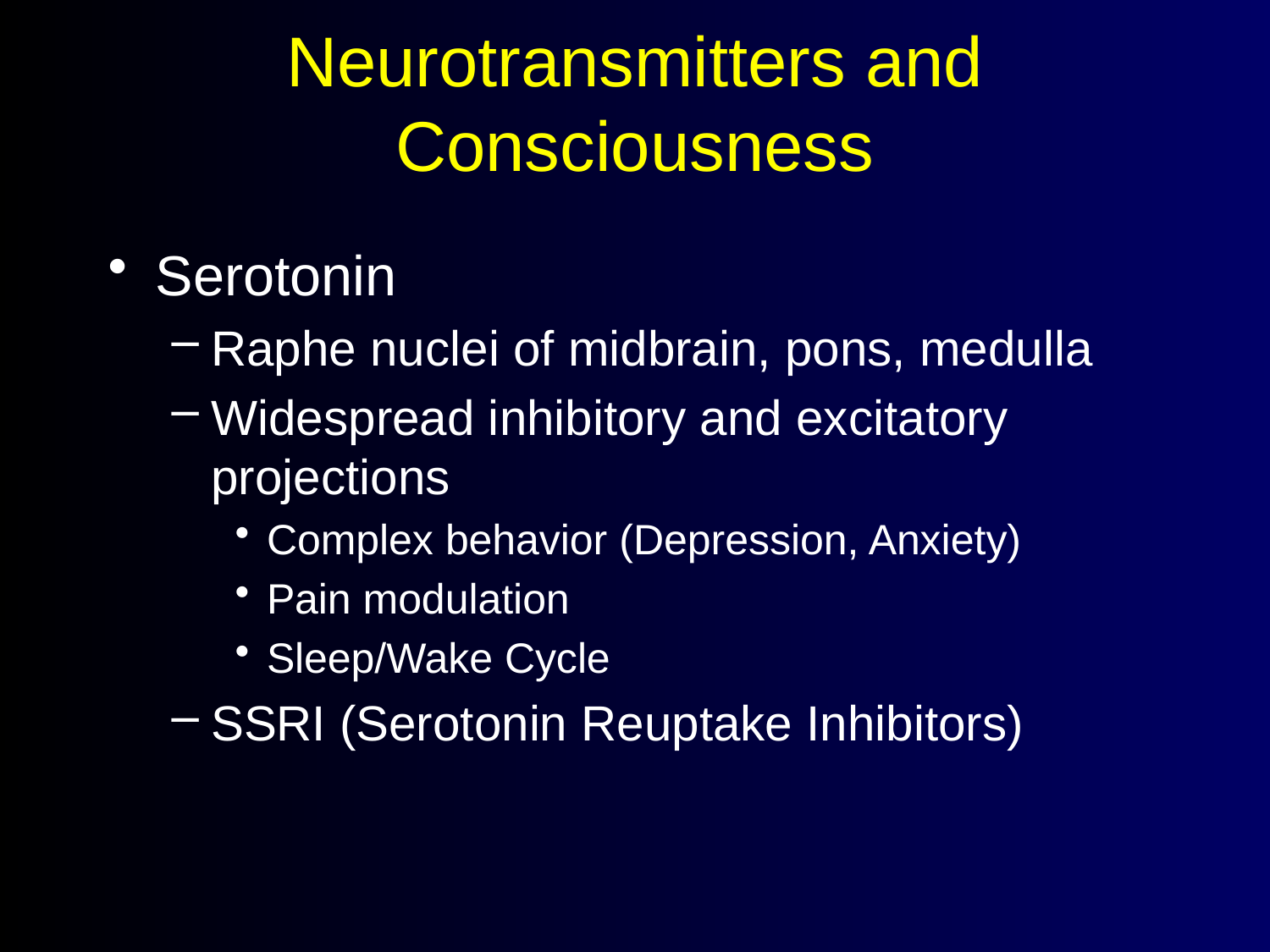

# Neurotransmitters and Consciousness
Serotonin
Raphe nuclei of midbrain, pons, medulla
Widespread inhibitory and excitatory projections
Complex behavior (Depression, Anxiety)
Pain modulation
Sleep/Wake Cycle
SSRI (Serotonin Reuptake Inhibitors)